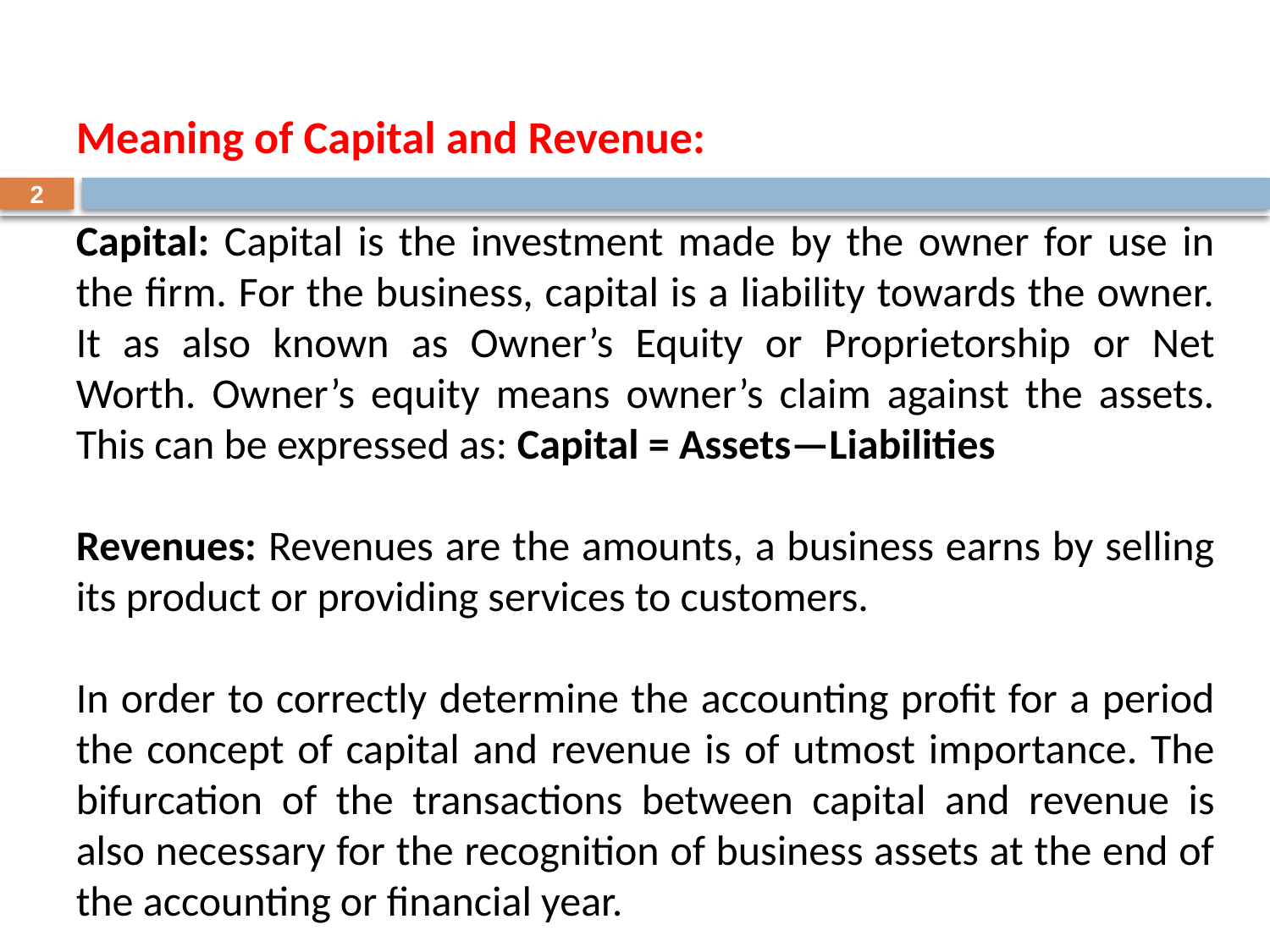

Meaning of Capital and Revenue:

Capital: Capital is the investment made by the owner for use in the firm. For the business, capital is a liability towards the owner. It as also known as Owner’s Equity or Proprietorship or Net Worth. Owner’s equity means owner’s claim against the assets. This can be expressed as: Capital = Assets—Liabilities

Revenues: Revenues are the amounts, a business earns by selling its product or providing services to customers.

In order to correctly determine the accounting profit for a period the concept of capital and revenue is of utmost importance. The bifurcation of the transactions between capital and revenue is also necessary for the recognition of business assets at the end of the accounting or financial year.
2